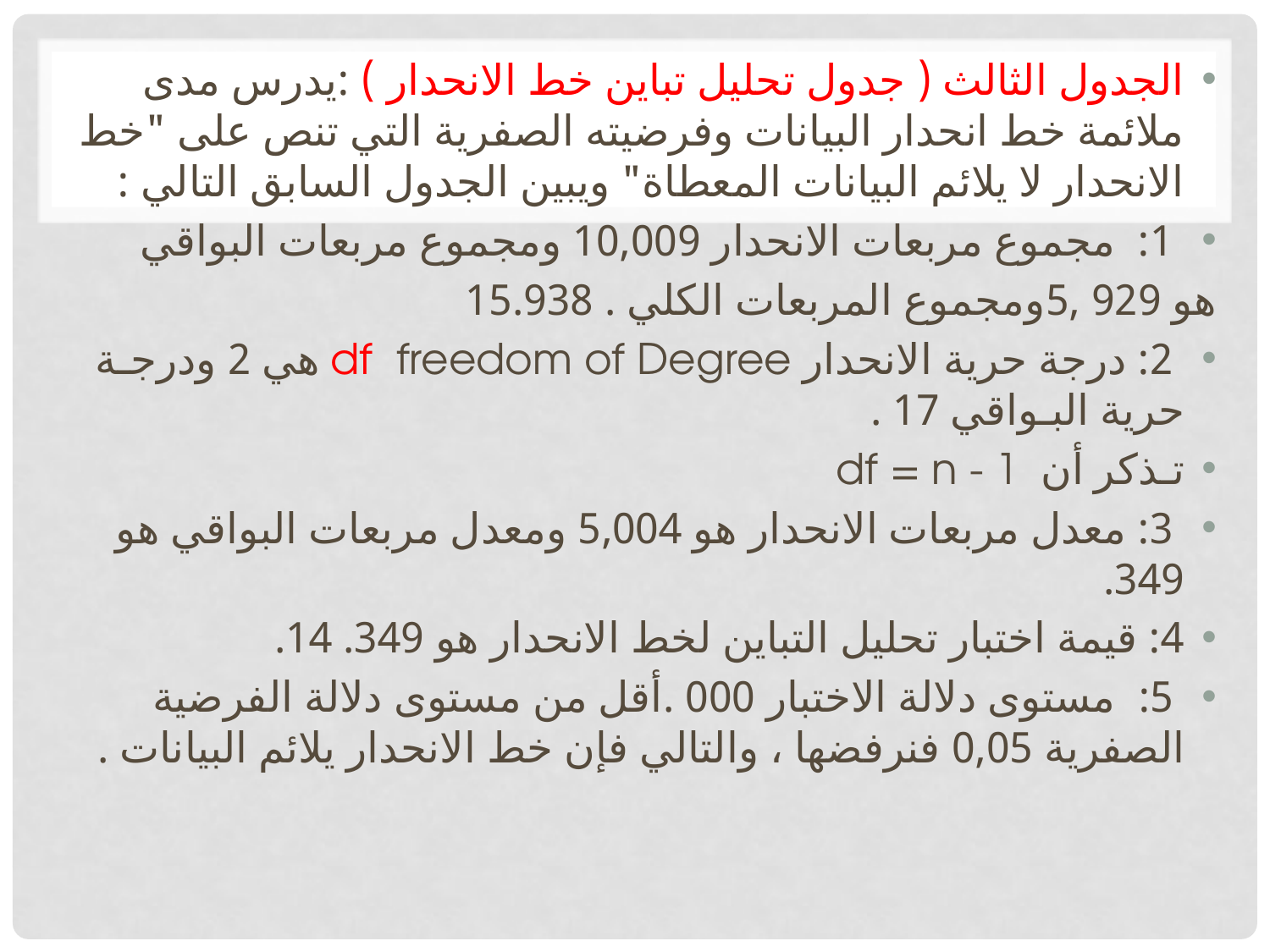

الجدول الثالث ( جدول تحليل تباين خط الانحدار ) :يدرس مدى ملائمة خط انحدار البيانات وفرضيته الصفرية التي تنص على "خط الانحدار لا يلائم البيانات المعطاة" ويبين الجدول السابق التالي :
 1:  مجموع مربعات الانحدار 10,009 ومجموع مربعات البواقي
هو 929 ,5ومجموع المربعات الكلي . 15.938
 2: درجة حرية الانحدار df  freedom of Degree هي 2 ودرجـة حرية البـواقي 17 .
تـذكر أن  df = n ‐ 1
 3: معدل مربعات الانحدار هو 5,004 ومعدل مربعات البواقي هو 349.
4: قيمة اختبار تحليل التباين لخط الانحدار هو 349. 14.
 5:  مستوى دلالة الاختبار 000 .أقل من مستوى دلالة الفرضية الصفرية 0,05 فنرفضها ، والتالي فإن خط الانحدار يلائم البيانات .